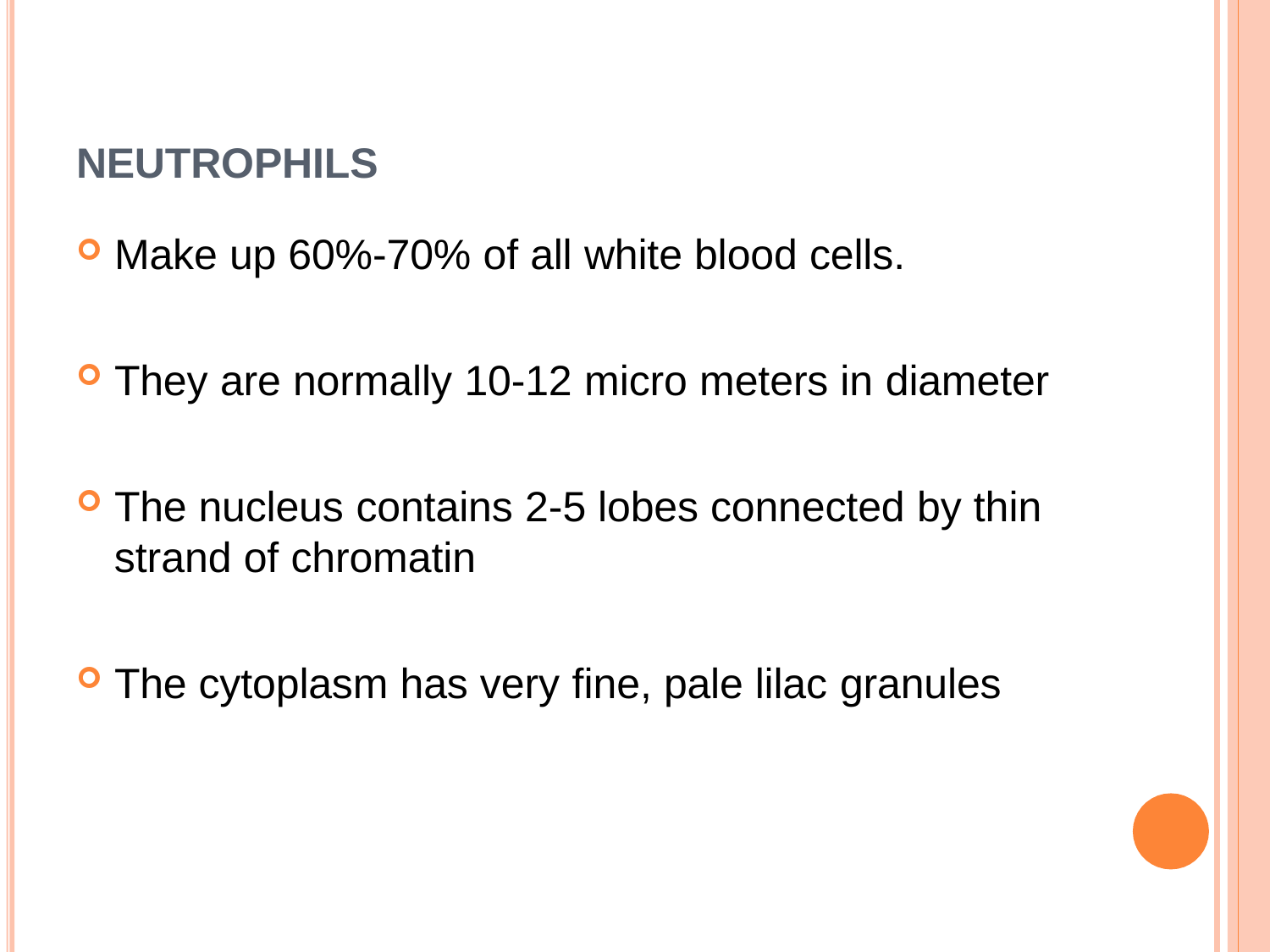

NEUTROPHILS
Make up 60%-70% of all white blood cells.

They are normally 10-12 micro meters in diameter

The nucleus contains 2-5 lobes connected by thin
strand of chromatin

The cytoplasm has very fine, pale lilac granules